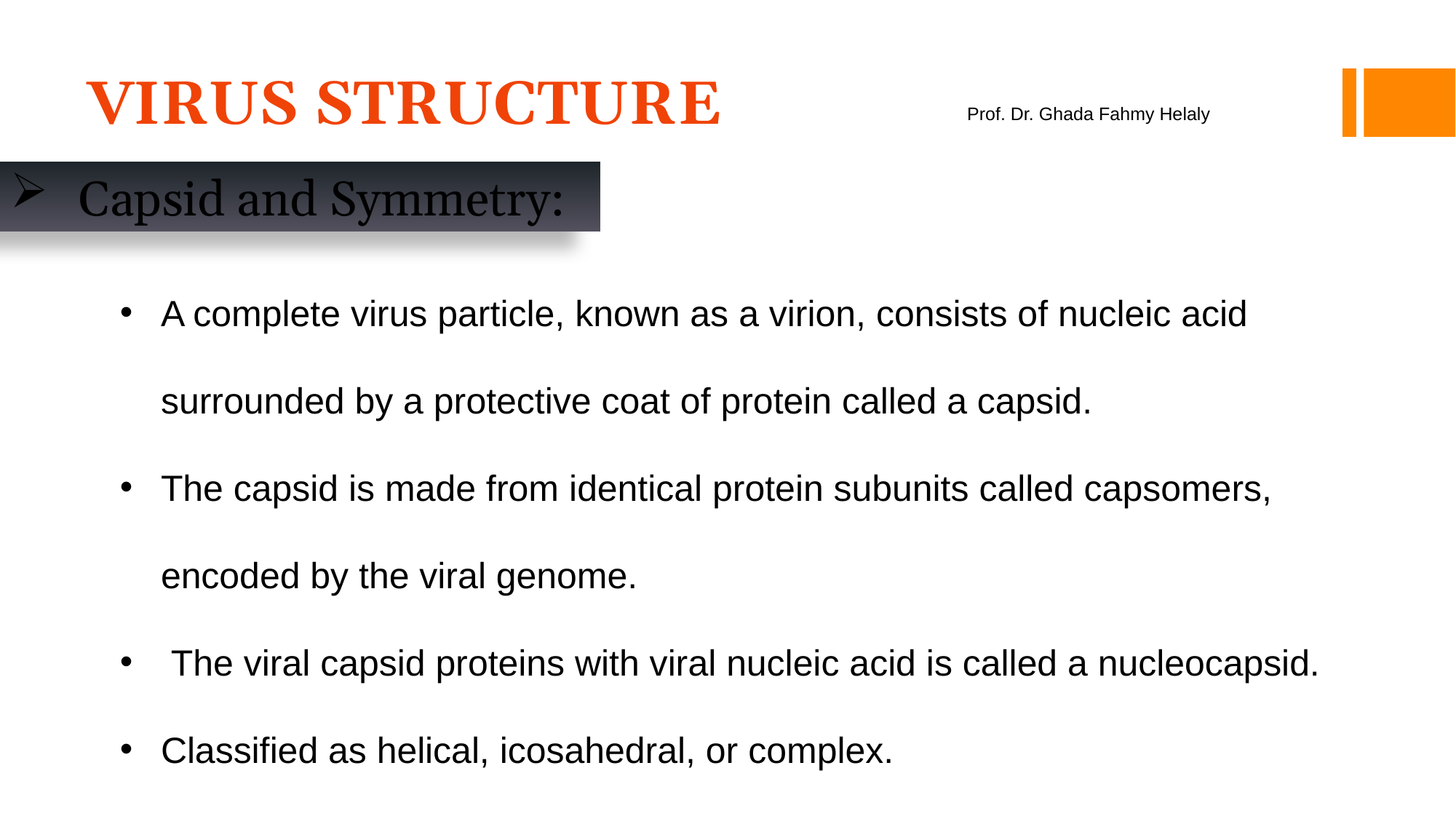

VIRUS STRUCTURE
Prof. Dr. Ghada Fahmy Helaly
Capsid and Symmetry:
A complete virus particle, known as a virion, consists of nucleic acid surrounded by a protective coat of protein called a capsid.
The capsid is made from identical protein subunits called capsomers, encoded by the viral genome.
 The viral capsid proteins with viral nucleic acid is called a nucleocapsid.
Classified as helical, icosahedral, or complex.